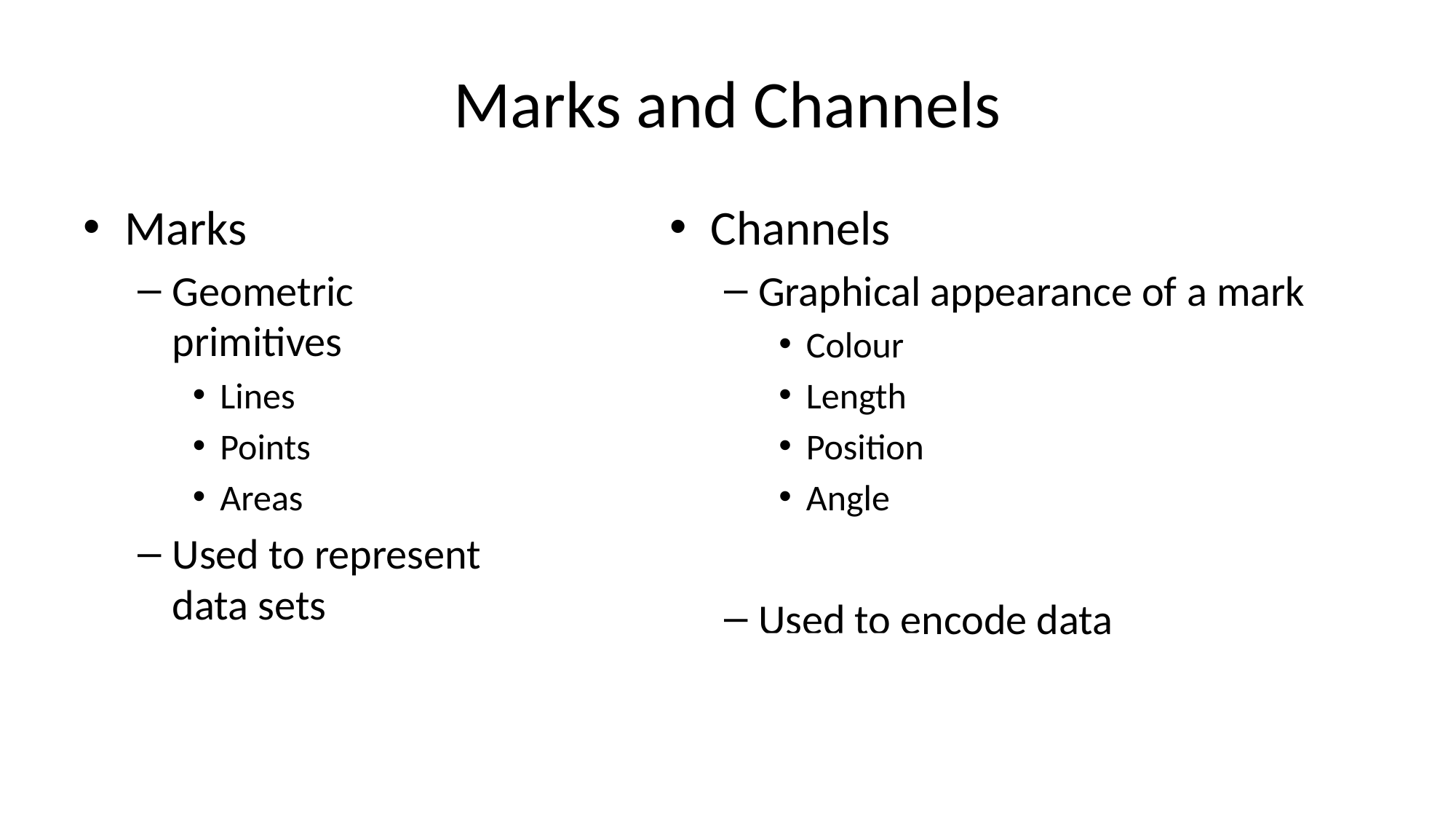

# Marks and Channels
Marks
Geometric primitives
Lines
Points
Areas
Used to represent data sets
Channels
Graphical appearance of a mark
Colour
Length
Position
Angle

Used to encode data